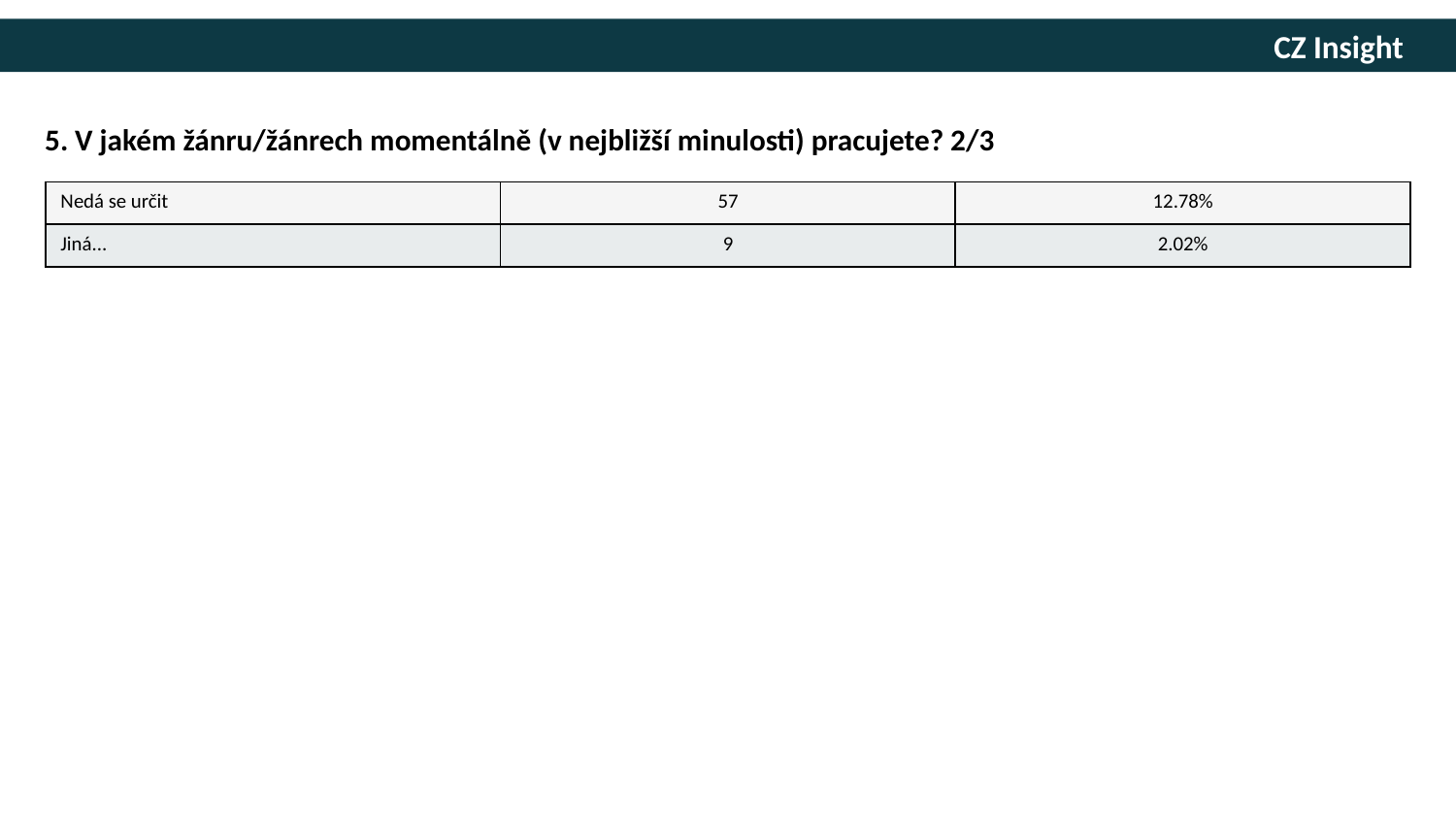

5. V jakém žánru/žánrech momentálně (v nejbližší minulosti) pracujete? 2/3
| Nedá se určit | 57 | 12.78% |
| --- | --- | --- |
| Jiná... | 9 | 2.02% |